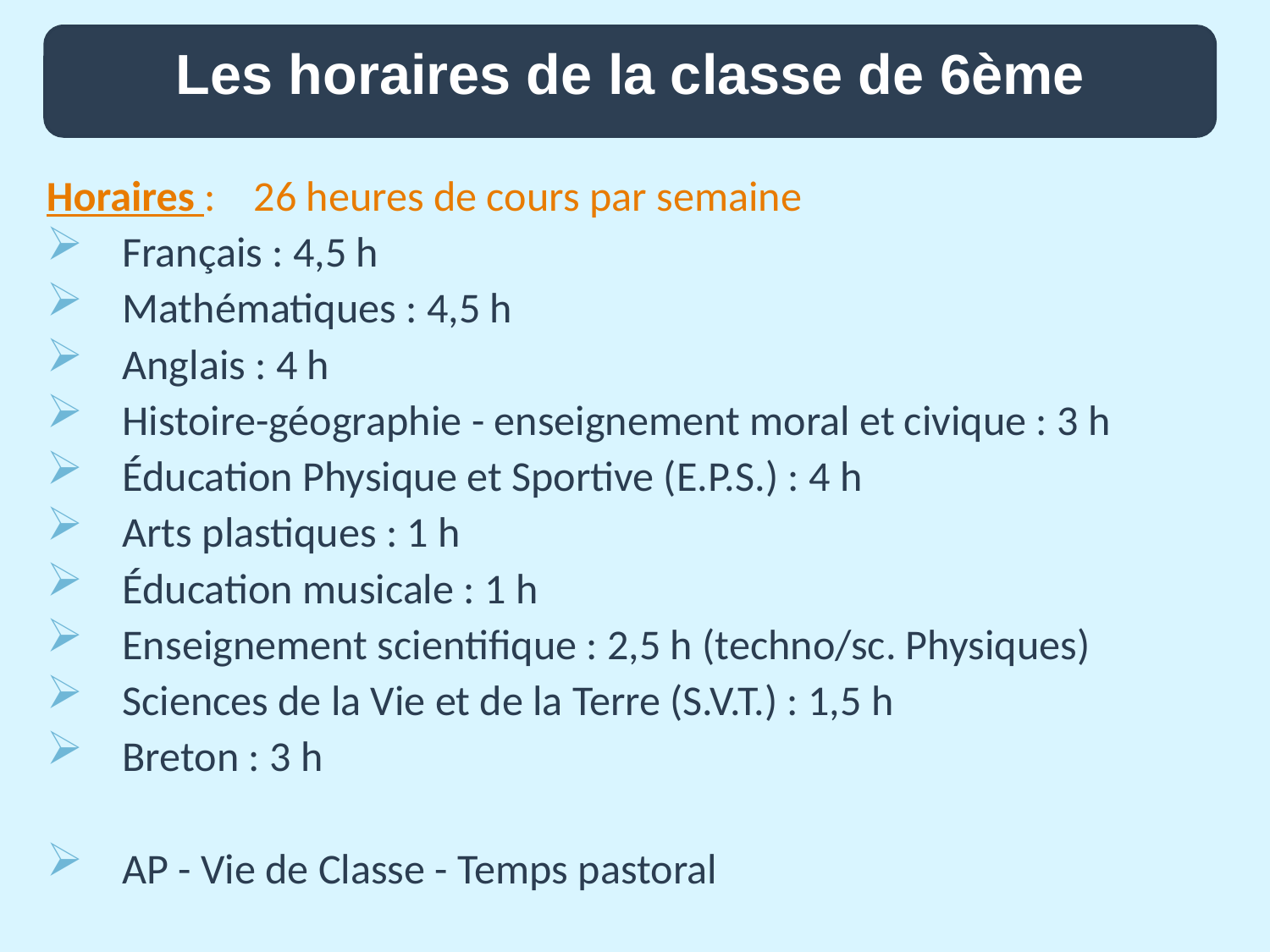

Les horaires de la classe de 6ème
Horaires :    26 heures de cours par semaine
Français : 4,5 h
Mathématiques : 4,5 h
Anglais : 4 h
Histoire-géographie - enseignement moral et civique : 3 h
Éducation Physique et Sportive (E.P.S.) : 4 h
Arts plastiques : 1 h
Éducation musicale : 1 h
Enseignement scientifique : 2,5 h (techno/sc. Physiques)
Sciences de la Vie et de la Terre (S.V.T.) : 1,5 h
Breton : 3 h

AP - Vie de Classe - Temps pastoral